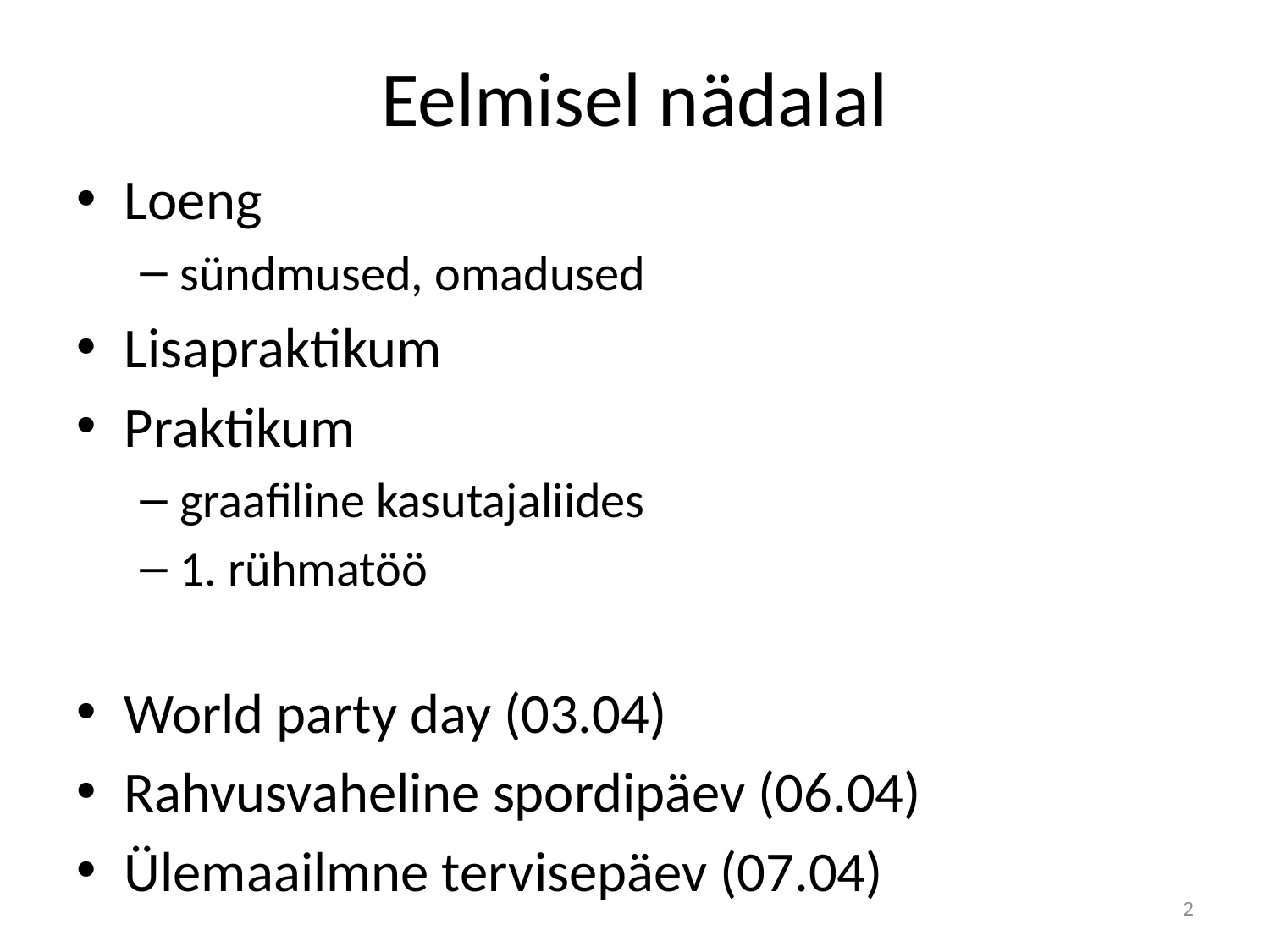

# Eelmisel nädalal
Loeng
sündmused, omadused
Lisapraktikum
Praktikum
graafiline kasutajaliides
1. rühmatöö

World party day (03.04)
Rahvusvaheline spordipäev (06.04)
Ülemaailmne tervisepäev (07.04)
2